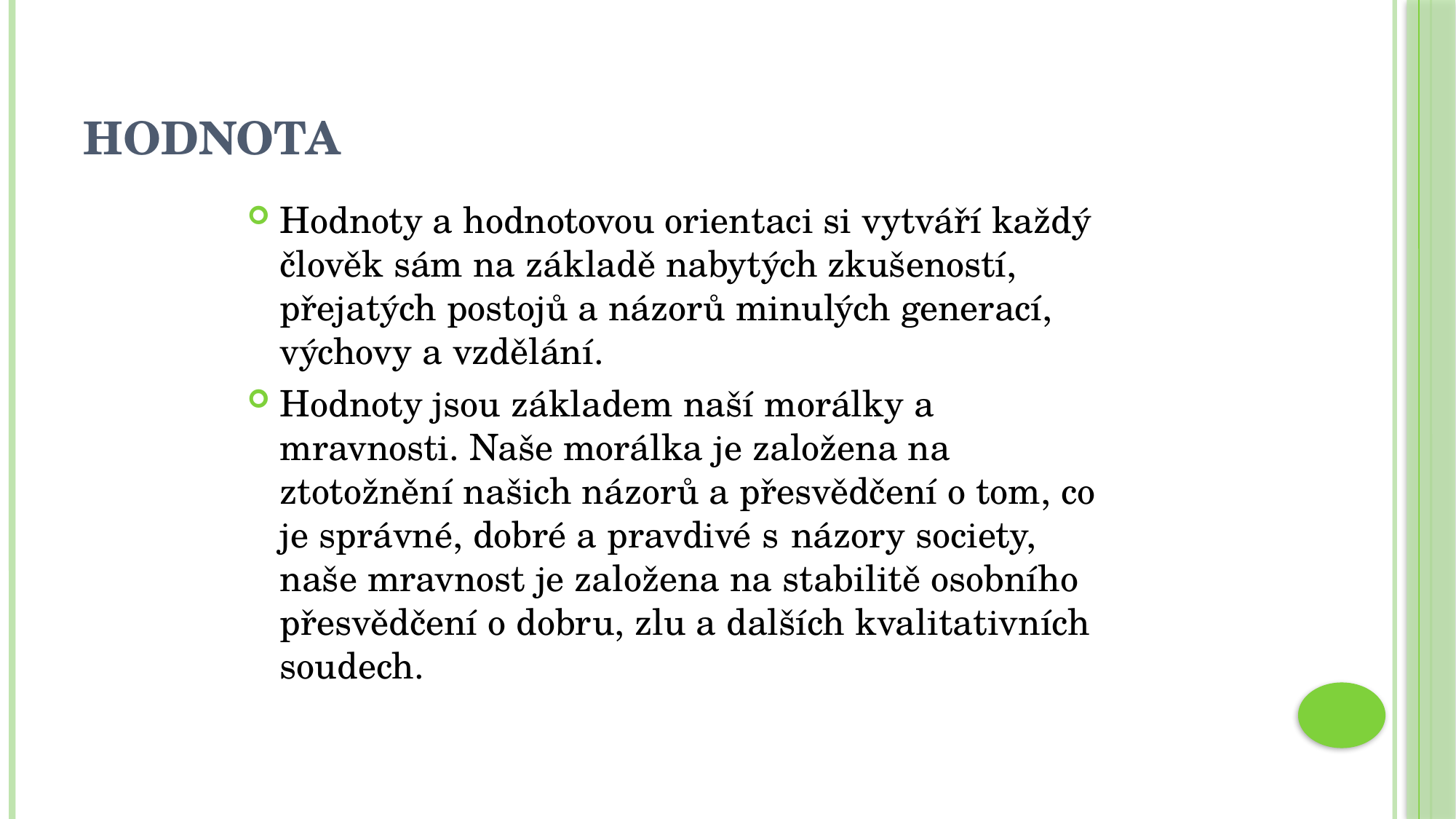

# Hodnota
Hodnoty a hodnotovou orientaci si vytváří každý člověk sám na základě nabytých zkušeností, přejatých postojů a názorů minulých generací, výchovy a vzdělání.
Hodnoty jsou základem naší morálky a mravnosti. Naše morálka je založena na ztotožnění našich názorů a přesvědčení o tom, co je správné, dobré a pravdivé s názory society, naše mravnost je založena na stabilitě osobního přesvědčení o dobru, zlu a dalších kvalitativních soudech.